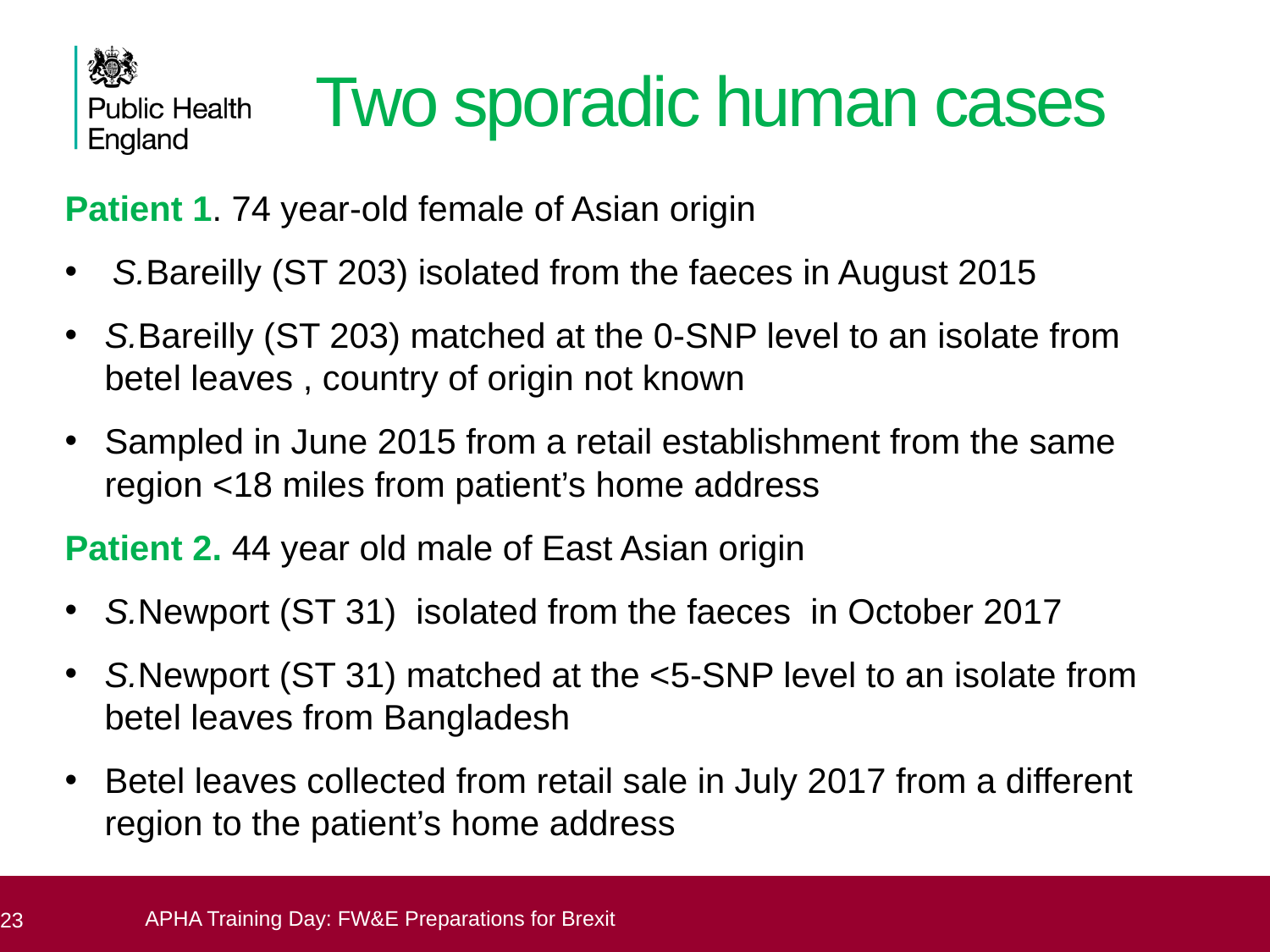

# Two sporadic human cases
Patient 1. 74 year-old female of Asian origin
S.Bareilly (ST 203) isolated from the faeces in August 2015
S.Bareilly (ST 203) matched at the 0-SNP level to an isolate from betel leaves , country of origin not known
Sampled in June 2015 from a retail establishment from the same region <18 miles from patient’s home address
Patient 2. 44 year old male of East Asian origin
S.Newport (ST 31)  isolated from the faeces  in October 2017
S.Newport (ST 31) matched at the <5-SNP level to an isolate from betel leaves from Bangladesh
Betel leaves collected from retail sale in July 2017 from a different region to the patient’s home address

23
Modelling risk of salmonellosis from betel leaves
APHA Training Day: FW&E Preparations for Brexit
23